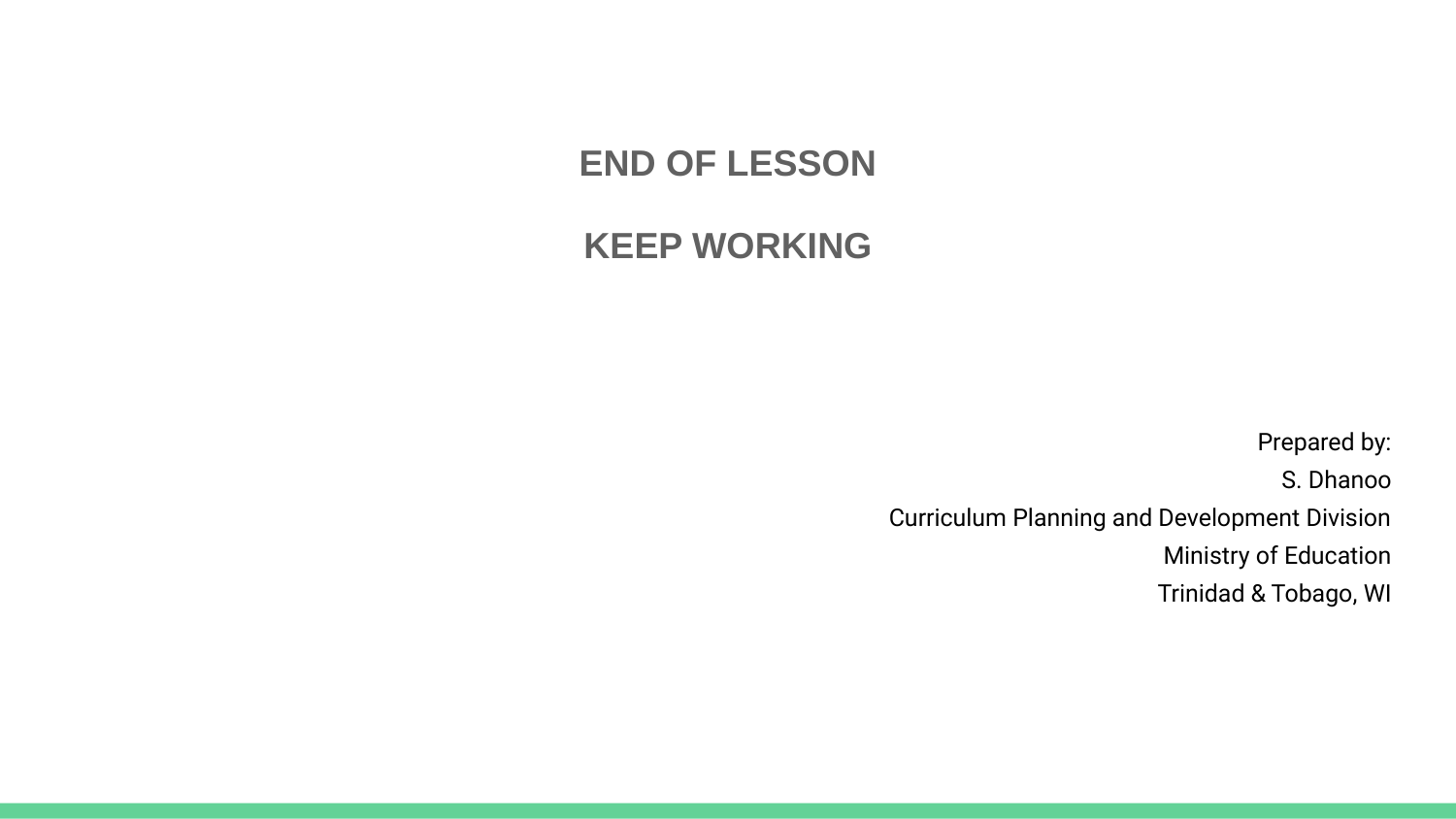

END OF LESSON
KEEP WORKING

Prepared by:
S. Dhanoo
Curriculum Planning and Development Division
Ministry of Education
Trinidad & Tobago, WI